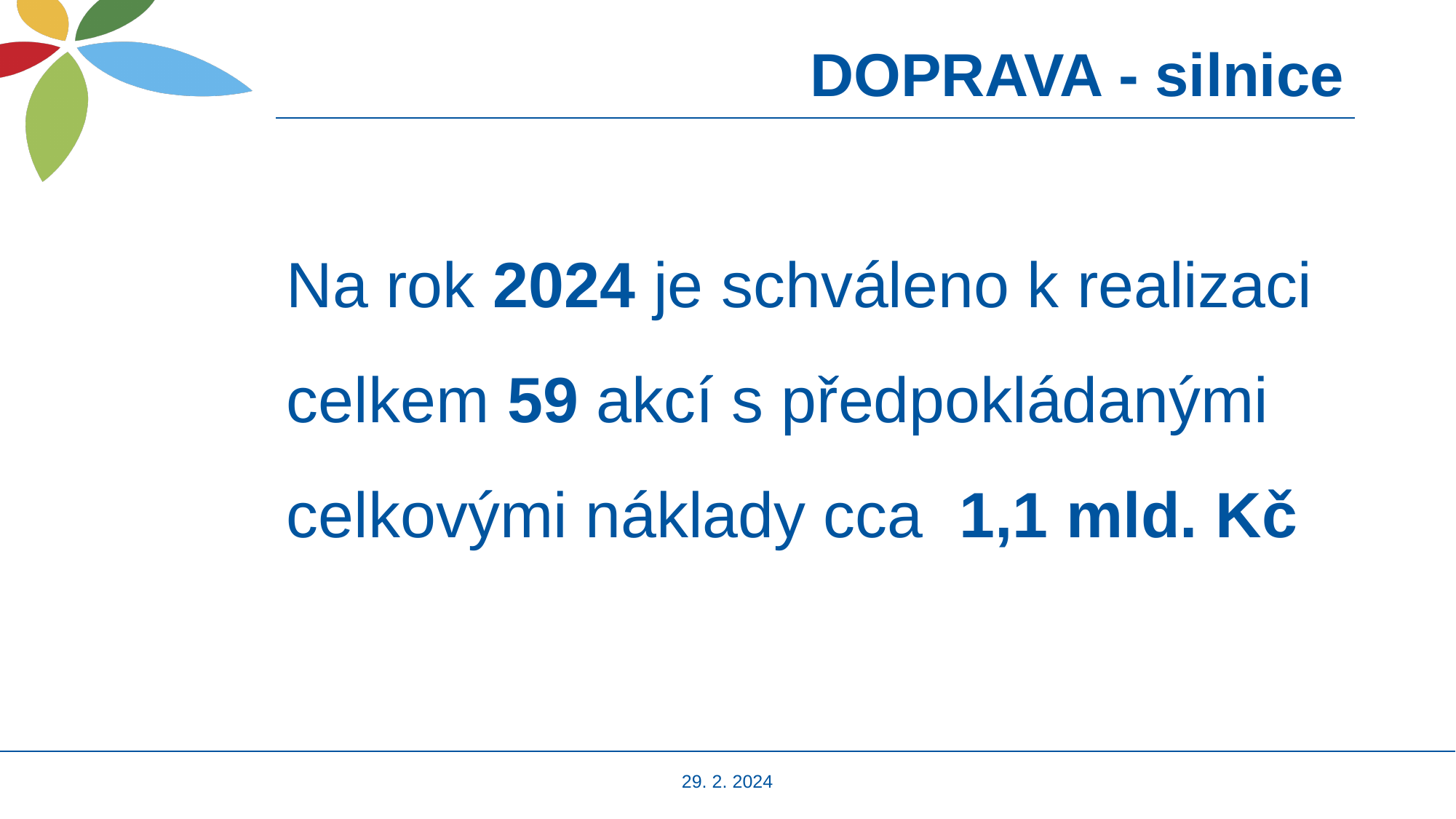

# DOPRAVA - silnice
Na rok 2024 je schváleno k realizaci celkem 59 akcí s předpokládanými celkovými náklady cca  1,1 mld. Kč

29. 2. 2024